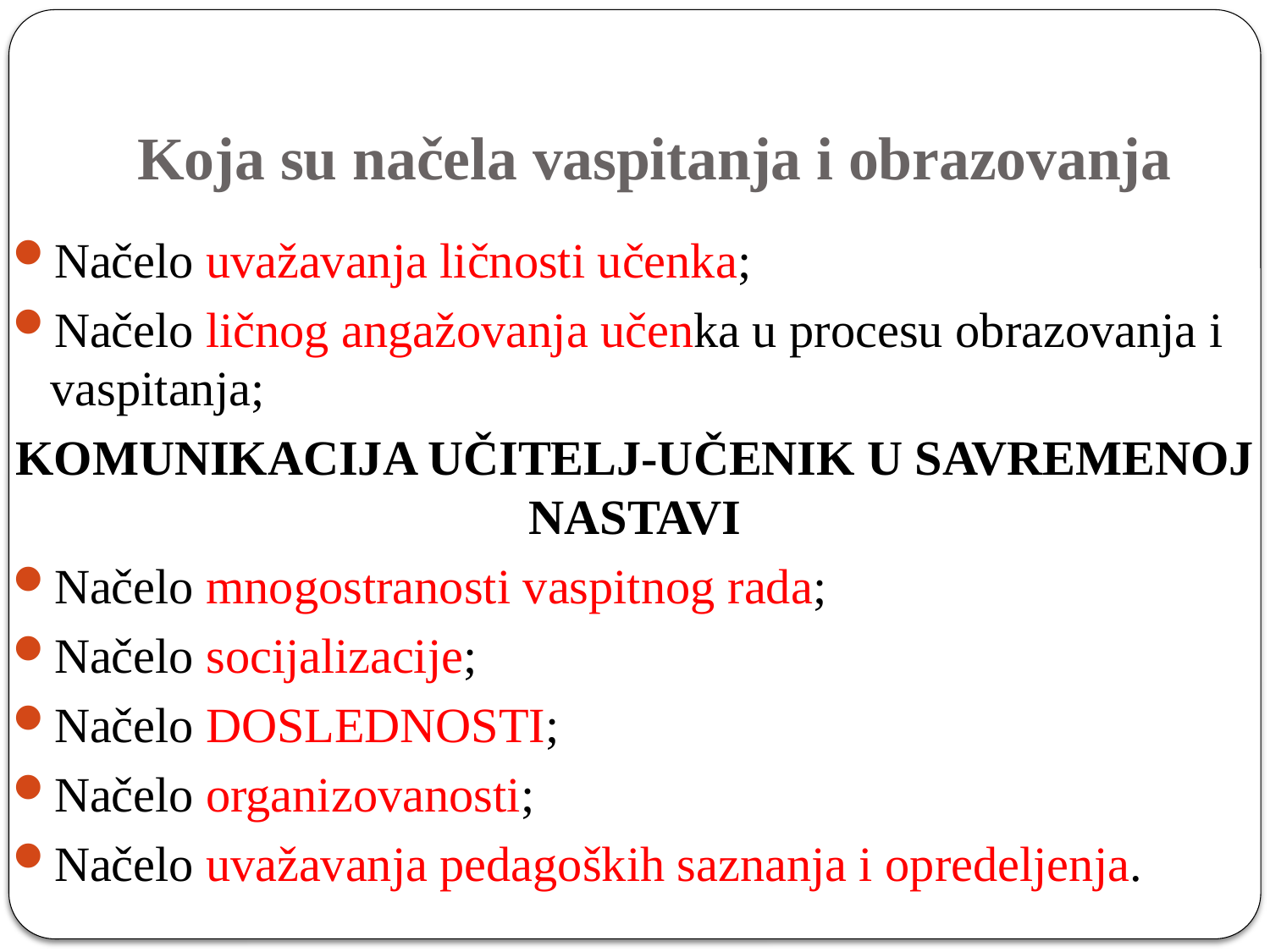

# Koja su načela vaspitanja i obrazovanja
Načelo uvažavanja ličnosti učenka;
Načelo ličnog angažovanja učenka u procesu obrazovanja i vaspitanja;
KOMUNIKACIJA UČITELJ-UČENIK U SAVREMENOJ NASTAVI
Načelo mnogostranosti vaspitnog rada;
Načelo socijalizacije;
Načelo DOSLEDNOSTI;
Načelo organizovanosti;
Načelo uvažavanja pedagoških saznanja i opredeljenja.